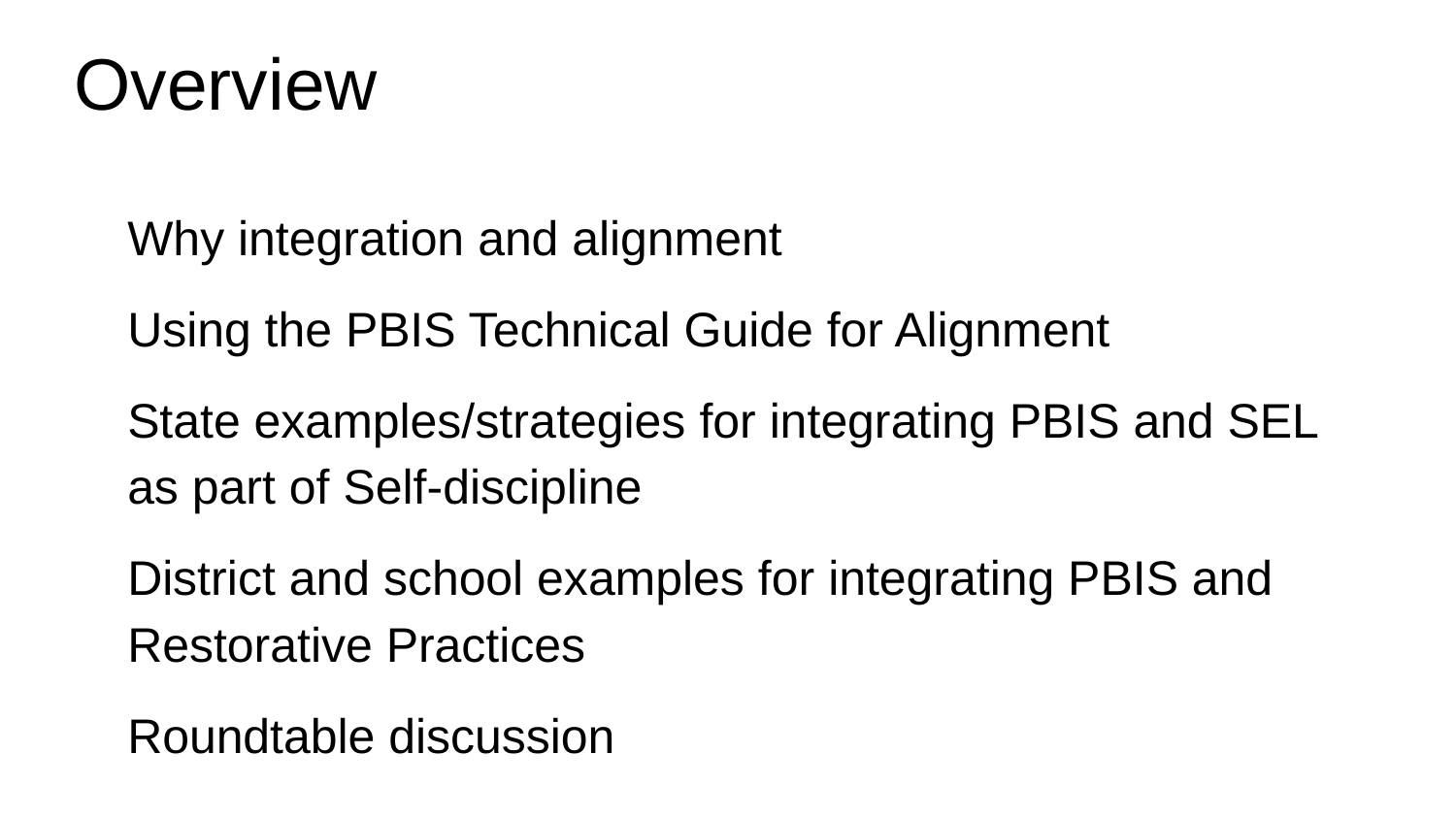

# Overview
Why integration and alignment
Using the PBIS Technical Guide for Alignment
State examples/strategies for integrating PBIS and SEL as part of Self-discipline
District and school examples for integrating PBIS and Restorative Practices
Roundtable discussion